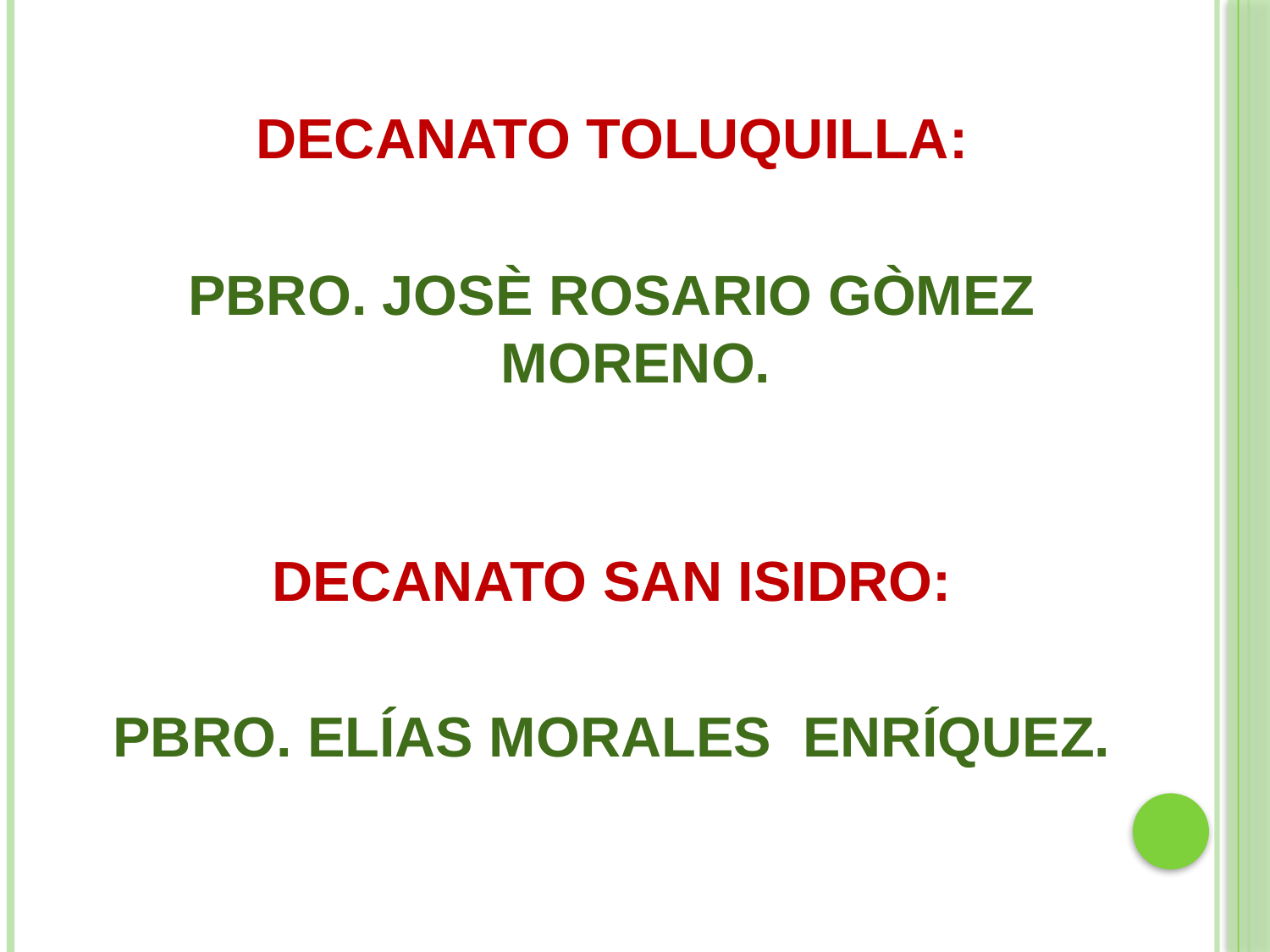

DECANATO TOLUQUILLA:

PBRO. JOSÈ ROSARIO GÒMEZ MORENO.

DECANATO SAN ISIDRO:

PBRO. ELÍAS MORALES  ENRÍQUEZ.